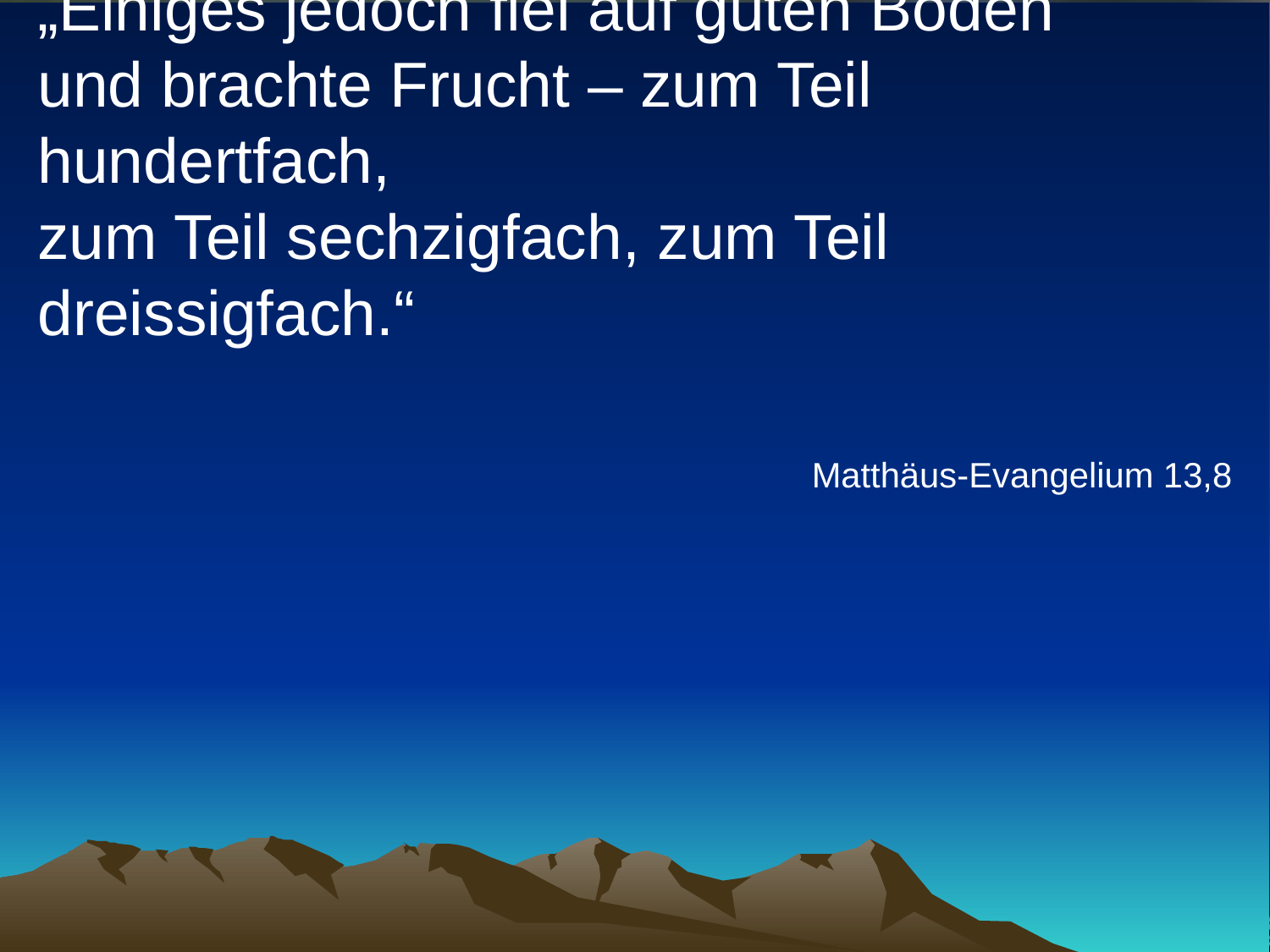

# „Einiges jedoch fiel auf guten Boden und brachte Frucht – zum Teil hundertfach, zum Teil sechzigfach, zum Teil dreissigfach.“
Matthäus-Evangelium 13,8